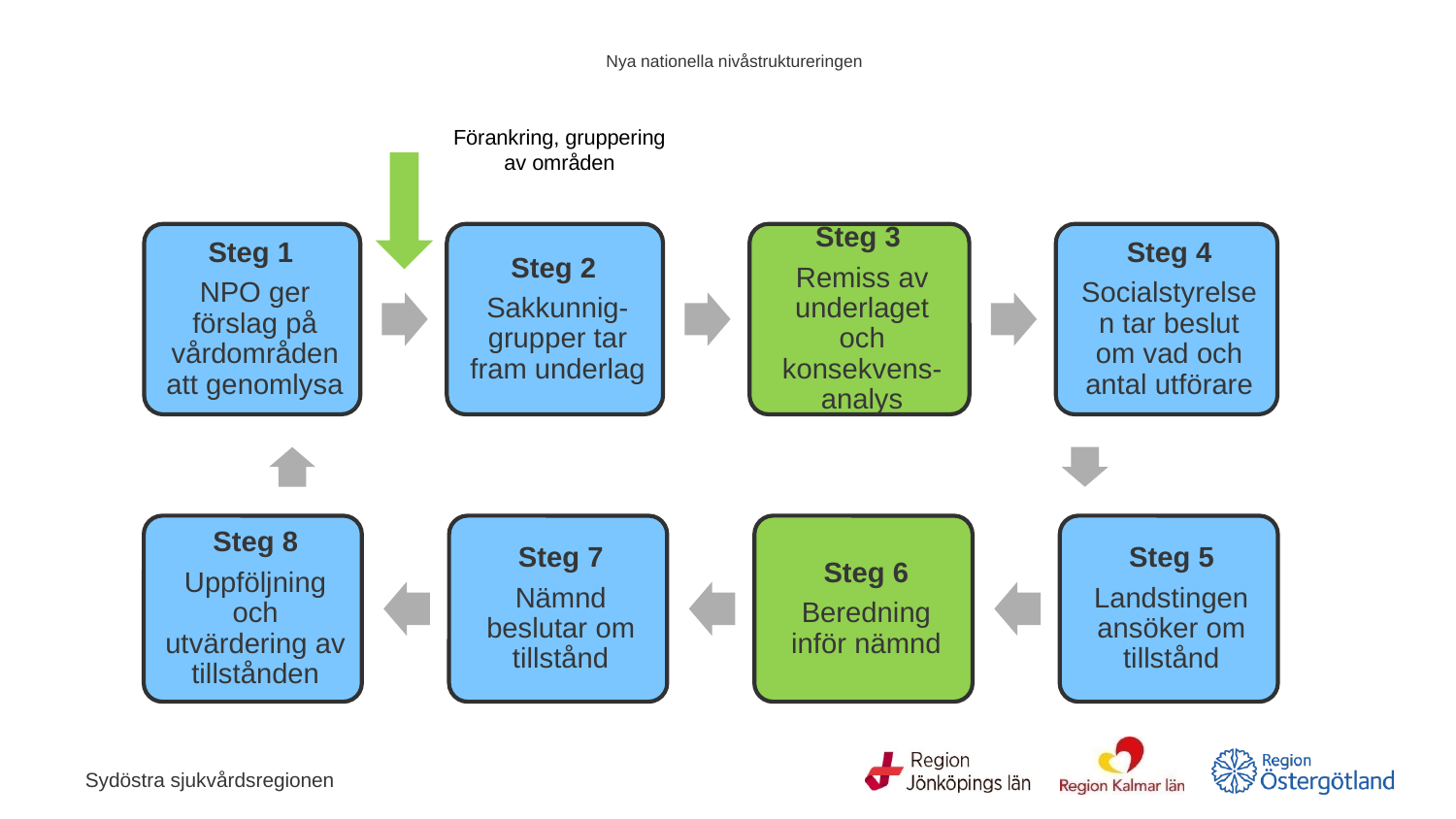

# Nya nationella nivåstruktureringen
Förankring, gruppering av områden

Steg 1
NPO ger förslag på vårdområden att genomlysa

Steg 2
Sakkunnig-grupper tar fram underlag

Steg 3
Remiss av underlaget och konsekvens-analys

Steg 4
Socialstyrelsen tar beslut om vad och antal utförare

Steg 8
Uppföljning och utvärdering av tillstånden

Steg 7
Nämnd beslutar om tillstånd

Steg 6
Beredning inför nämnd

Steg 5
Landstingen ansöker om tillstånd